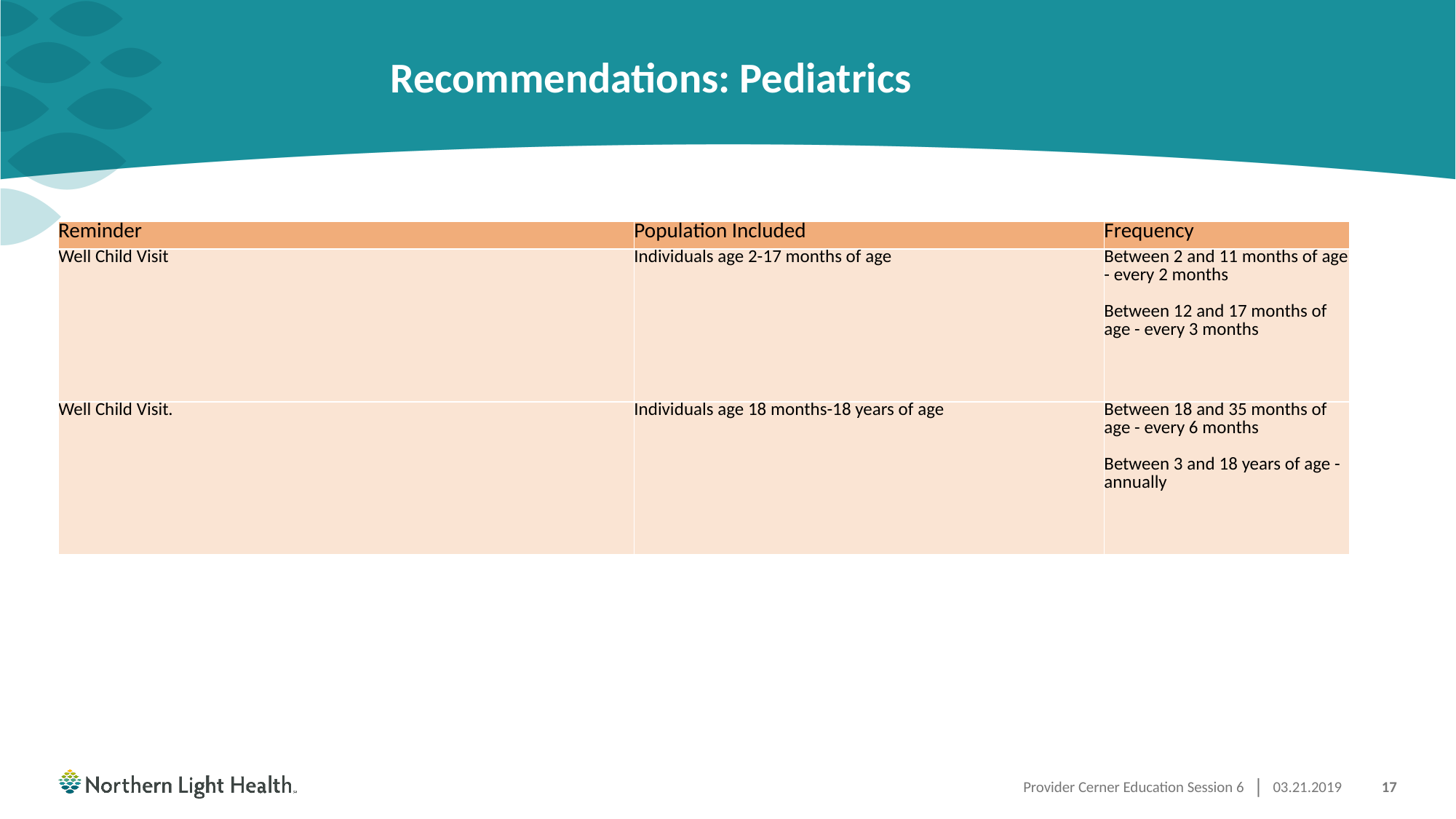

# Recommendations: Pediatrics
| Reminder | Population Included | Frequency |
| --- | --- | --- |
| Well Child Visit | Individuals age 2-17 months of age | Between 2 and 11 months of age - every 2 months Between 12 and 17 months of age - every 3 months |
| Well Child Visit. | Individuals age 18 months-18 years of age | Between 18 and 35 months of age - every 6 months Between 3 and 18 years of age - annually |
Provider Cerner Education Session 6
03.21.2019
17